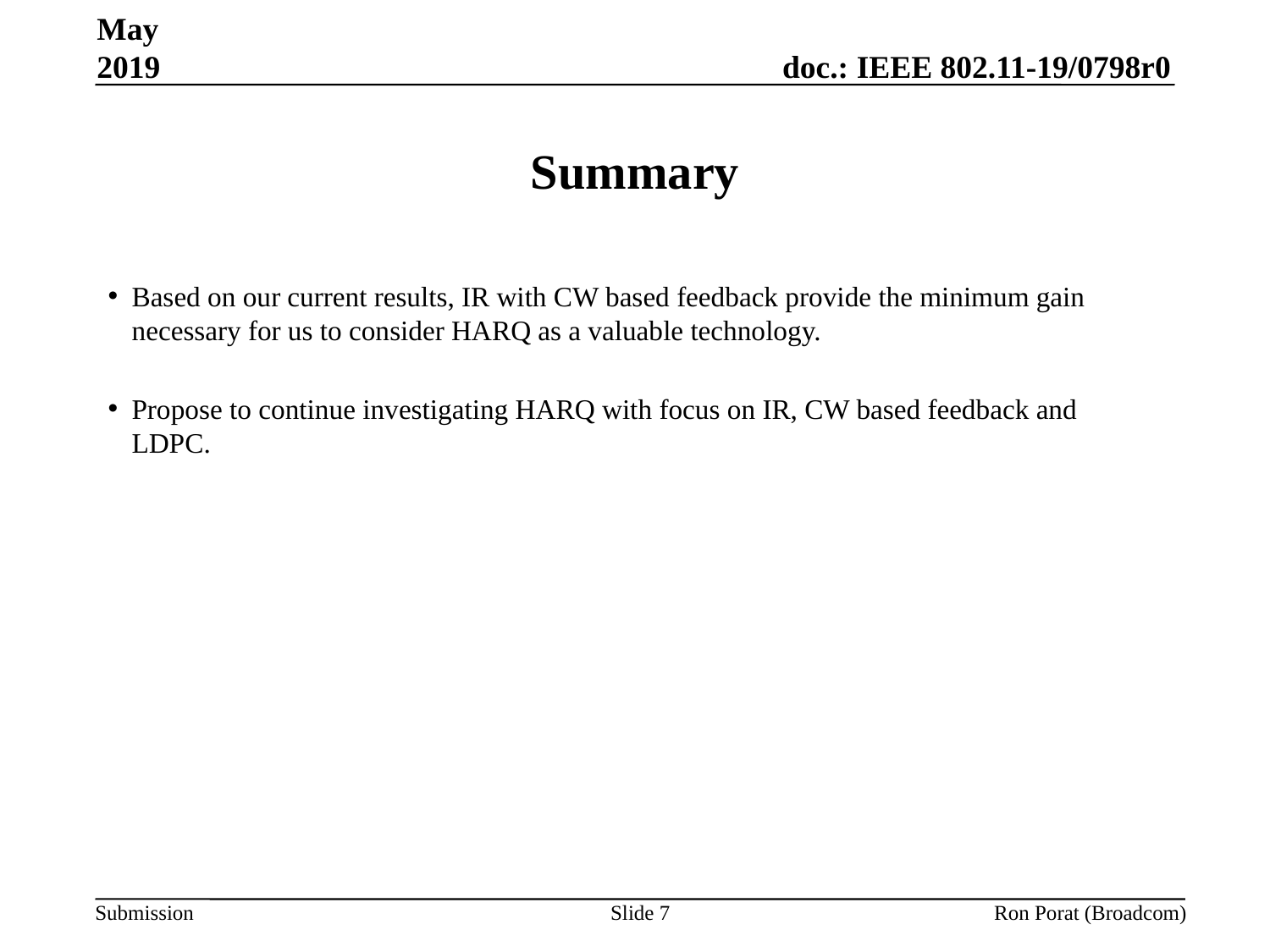

May 2019
# Summary

Based on our current results, IR with CW based feedback provide the minimum gain necessary for us to consider HARQ as a valuable technology.

Propose to continue investigating HARQ with focus on IR, CW based feedback and LDPC.

Slide 7
Ron Porat (Broadcom)